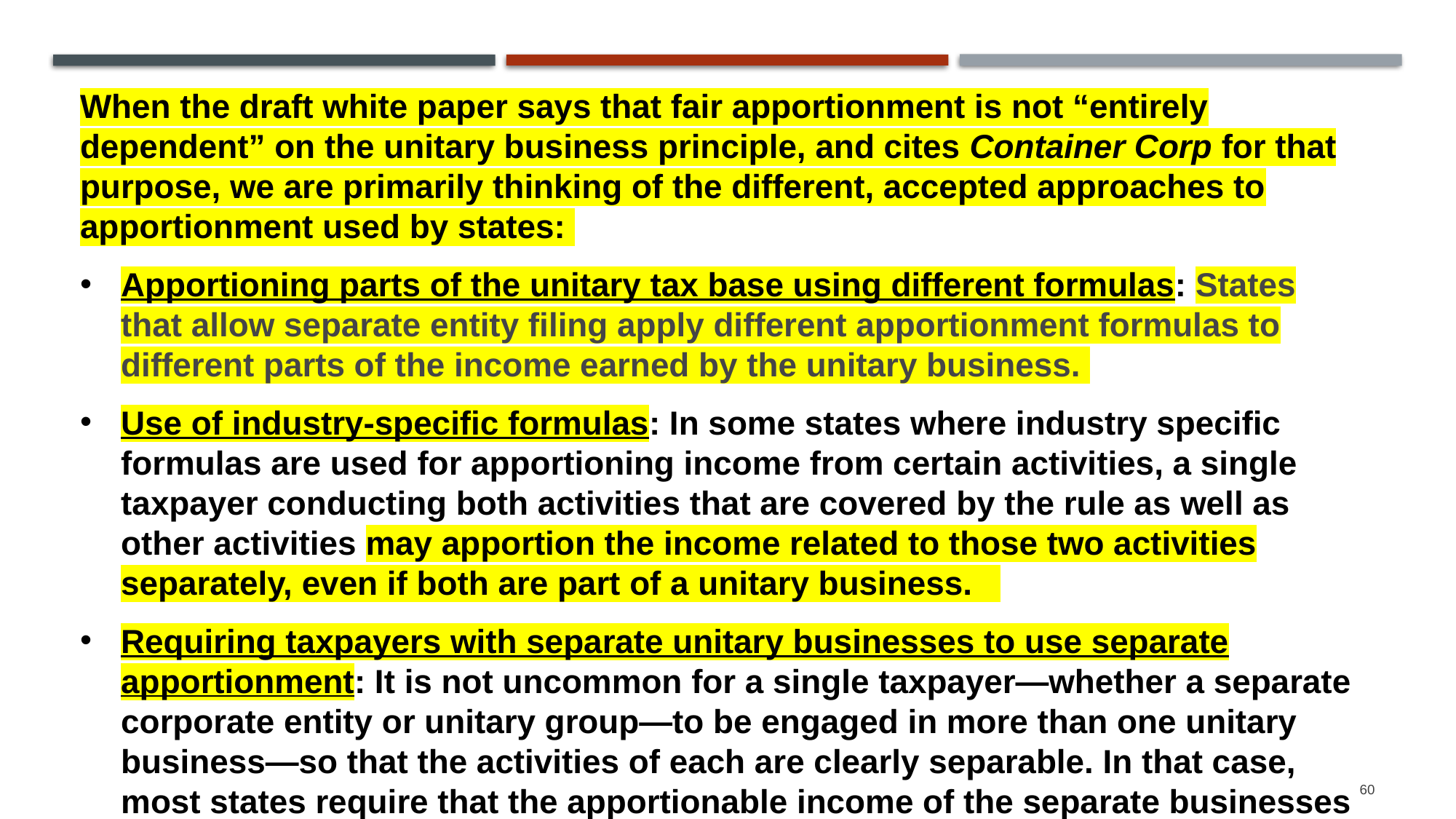

When the draft white paper says that fair apportionment is not “entirely dependent” on the unitary business principle, and cites Container Corp for that purpose, we are primarily thinking of the different, accepted approaches to apportionment used by states:
Apportioning parts of the unitary tax base using different formulas: States that allow separate entity filing apply different apportionment formulas to different parts of the income earned by the unitary business.
Use of industry-specific formulas: In some states where industry specific formulas are used for apportioning income from certain activities, a single taxpayer conducting both activities that are covered by the rule as well as other activities may apportion the income related to those two activities separately, even if both are part of a unitary business.
Requiring taxpayers with separate unitary businesses to use separate apportionment: It is not uncommon for a single taxpayer—whether a separate corporate entity or unitary group—to be engaged in more than one unitary business—so that the activities of each are clearly separable. In that case, most states require that the apportionable income of the separate businesses be apportioned separately.
60